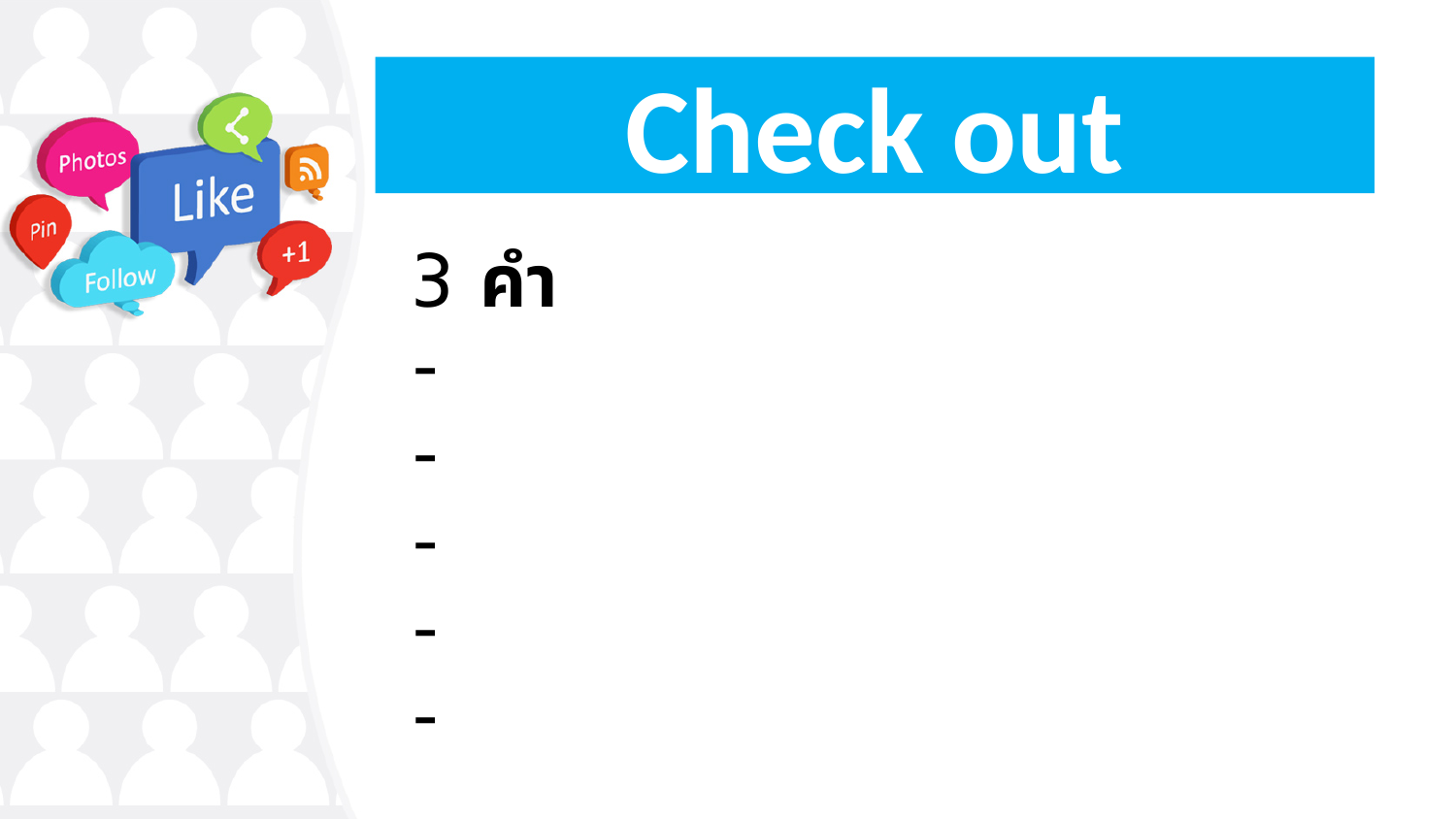

# Check out
3 คำ
-
-
-
-
-